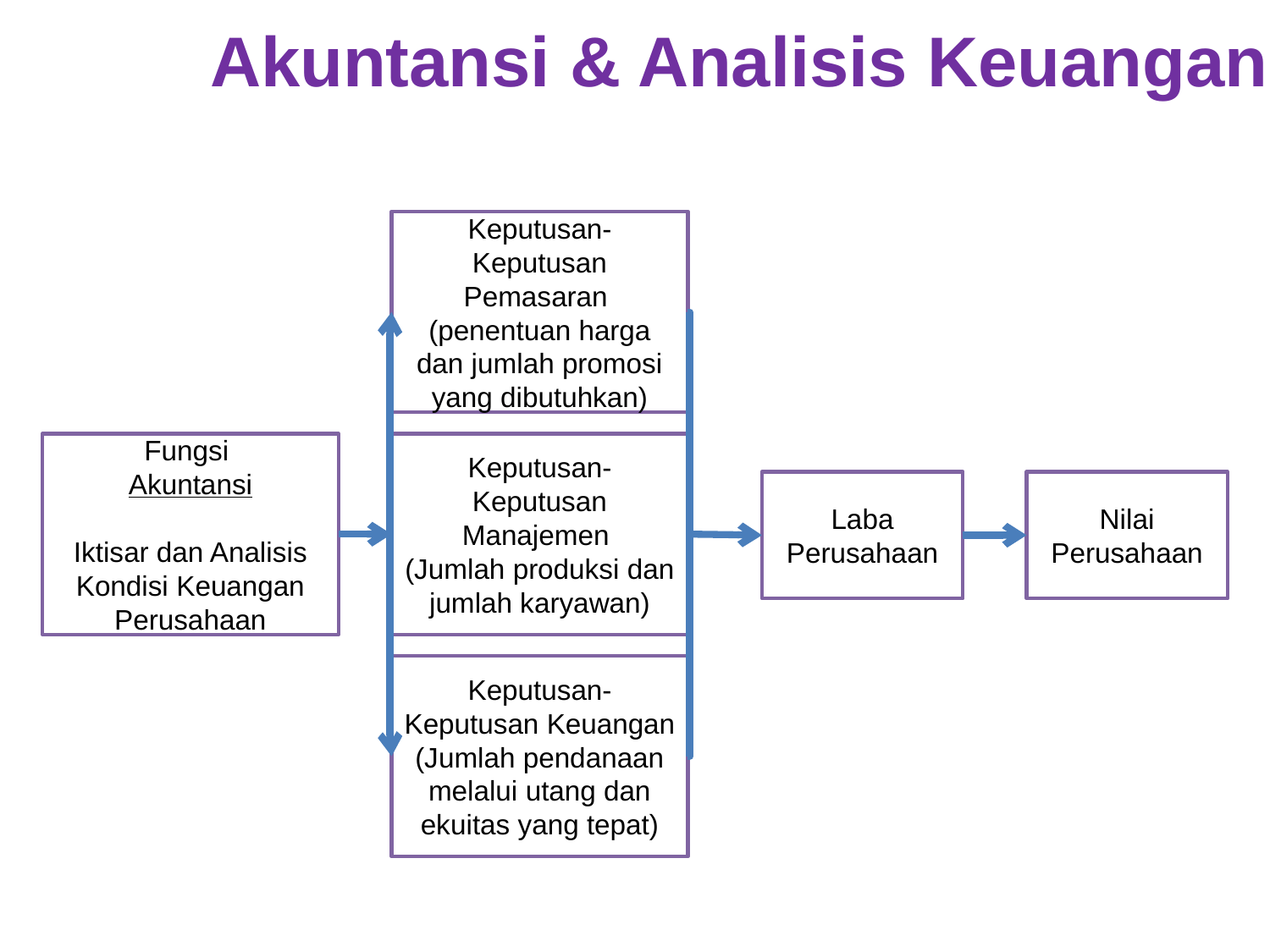

# Akuntansi & Analisis Keuangan
Keputusan-Keputusan Pemasaran
(penentuan harga dan jumlah promosi yang dibutuhkan)
Fungsi
Akuntansi

Iktisar dan Analisis Kondisi Keuangan Perusahaan
Keputusan-Keputusan Manajemen
(Jumlah produksi dan jumlah karyawan)
Laba Perusahaan
Nilai Perusahaan
Keputusan-Keputusan Keuangan
(Jumlah pendanaan melalui utang dan ekuitas yang tepat)